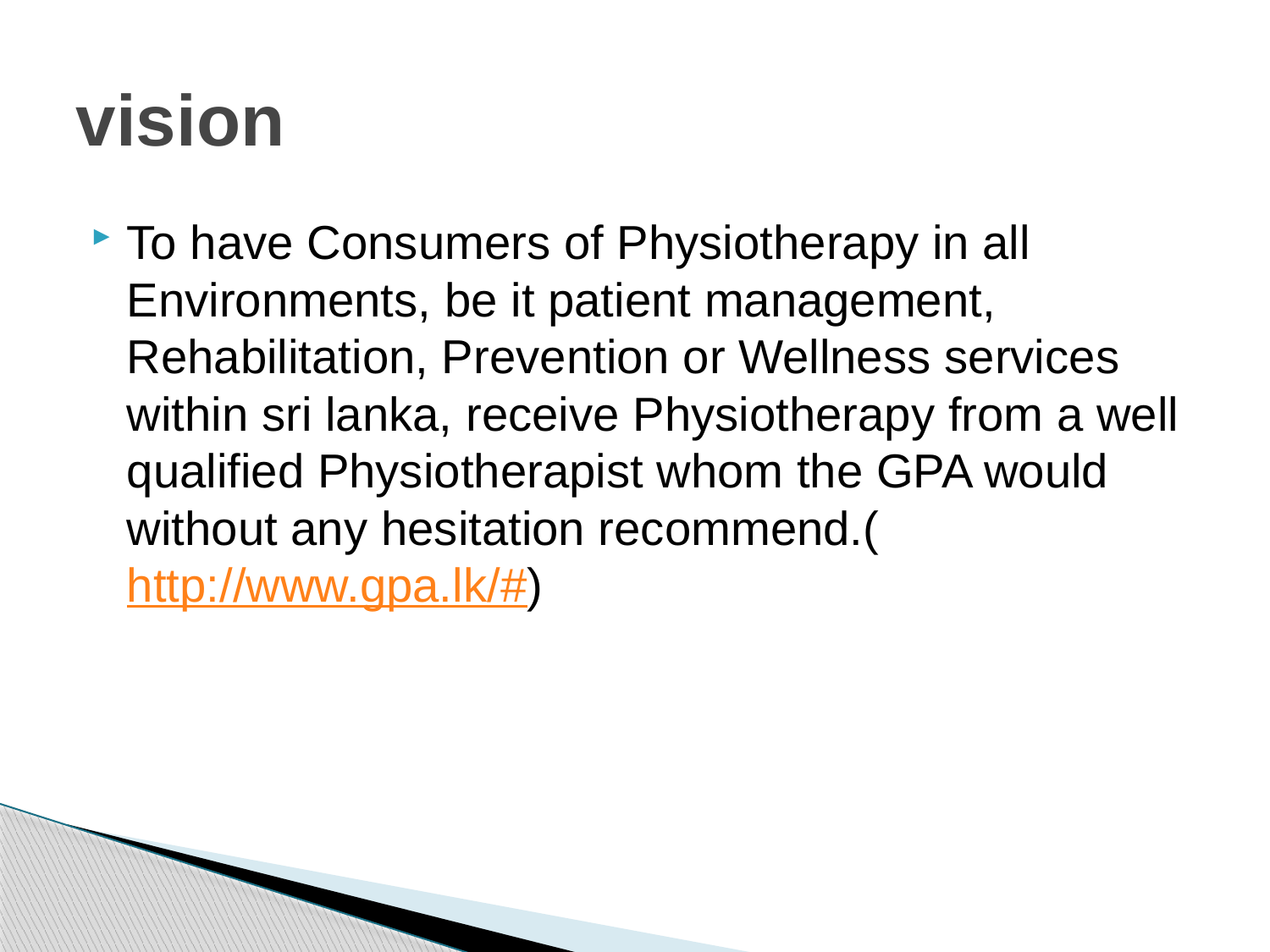

# vision
To have Consumers of Physiotherapy in all Environments, be it patient management, Rehabilitation, Prevention or Wellness services within sri lanka, receive Physiotherapy from a well qualified Physiotherapist whom the GPA would without any hesitation recommend.(http://www.gpa.lk/#)